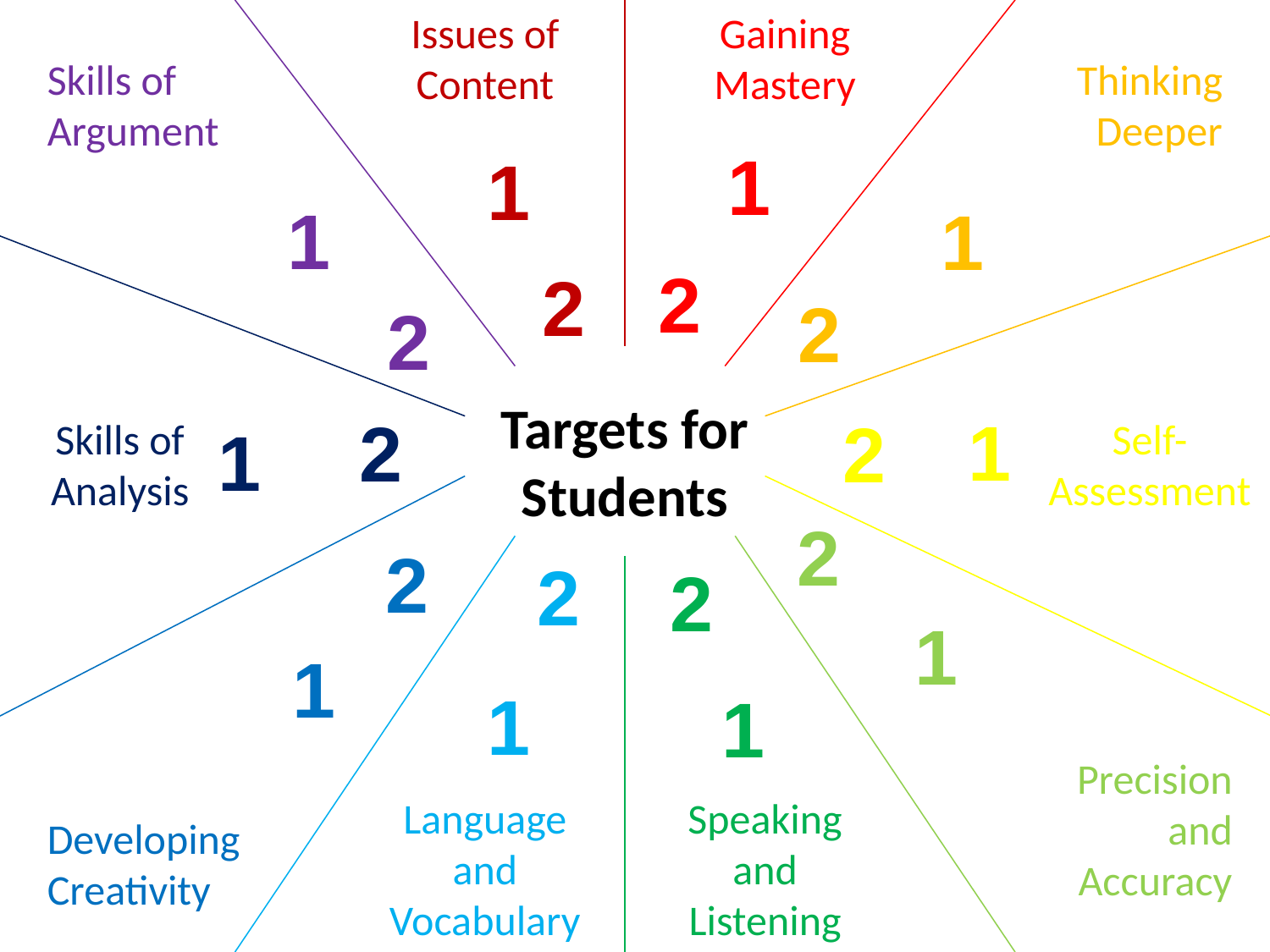

Issues of Content
Gaining Mastery
Skills of Argument
Thinking Deeper
1
1
1
1
2
2
2
2
Targets for Students
1
2
2
Skills of
Analysis
Self-Assessment
1
2
2
2
2
1
1
1
1
Precision and Accuracy
Language and Vocabulary
Speaking and Listening
Developing Creativity